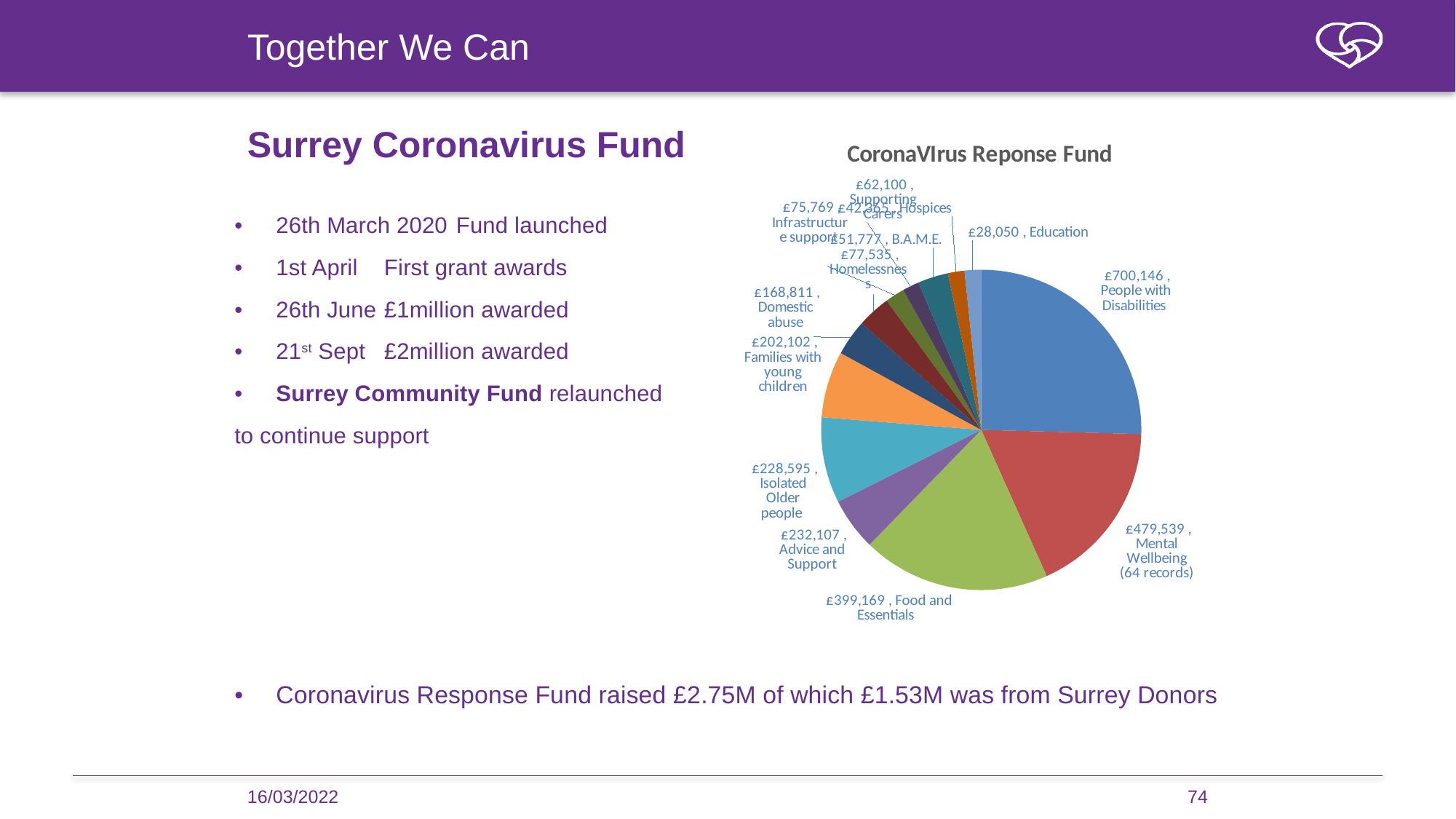

Together We Can
# Surrey Coronavirus Fund

### Chart: CoronaVIrus Reponse Fund

| Category |  |  |
|---|---|---|
| People with Disabilities  | 91.0 | 700146.3 |
| Mental Wellbeing (64 records) | 64.0 | 479539.0 |
| Food and Essentials  | 68.0 | 399168.51 |
| Advice and Support | 19.0 | 232106.7 |
| Isolated Older people  | 31.0 | 228594.53 |
| Families with young children | 24.0 | 202101.68 |
| Domestic abuse | 13.0 | 168810.63 |
| Homelessness | 12.0 | 77535.0 |
| Infrastructure support  | 7.0 | 75769.0 |
| Supporting Carers | 6.0 | 62100.0 |
| B.A.M.E. | 11.0 | 51777.0 |
| Hospices | 6.0 | 42365.0 |
| Education  | 6.0 | 28050.0 |
26th March 2020 	Fund launched
1st April 		First grant awards
26th June		£1million awarded
21st Sept		£2million awarded
Surrey Community Fund relaunched
to continue support

Coronavirus Response Fund raised £2.75M of which £1.53M was from Surrey Donors

16/03/2022
74